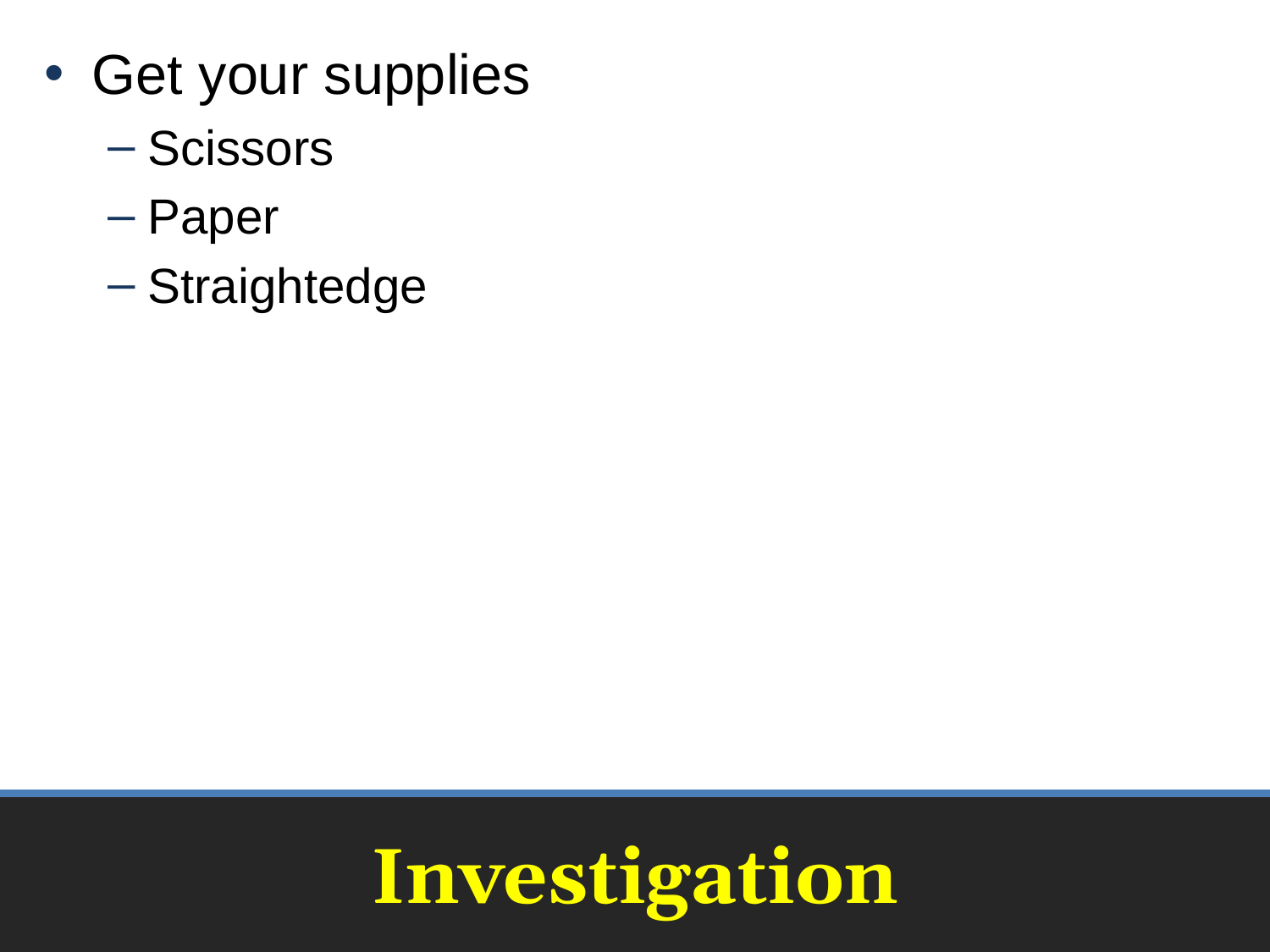

Get your supplies
Scissors
Paper
Straightedge
# Investigation